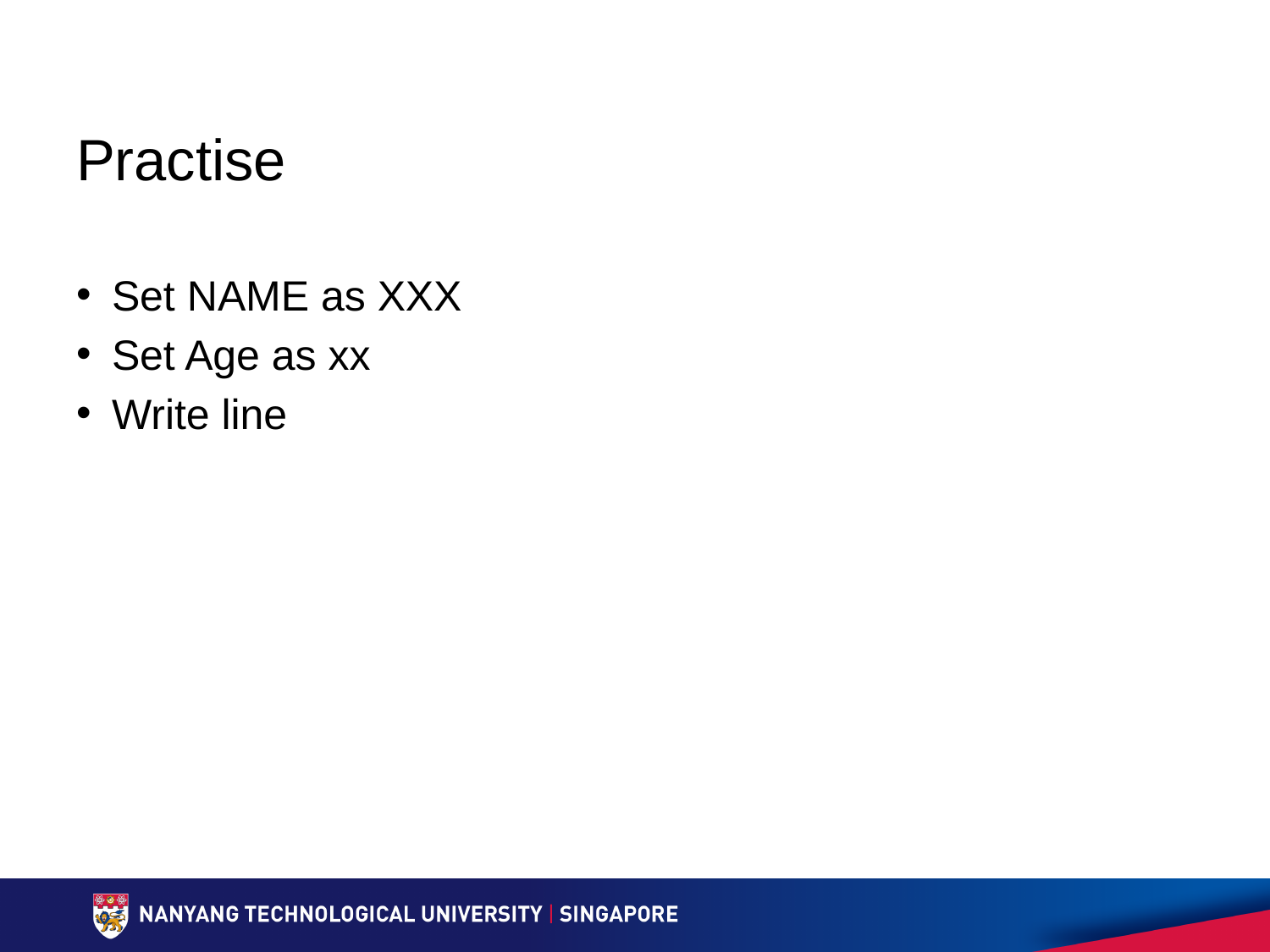

# Practise
Set NAME as XXX
Set Age as xx
Write line